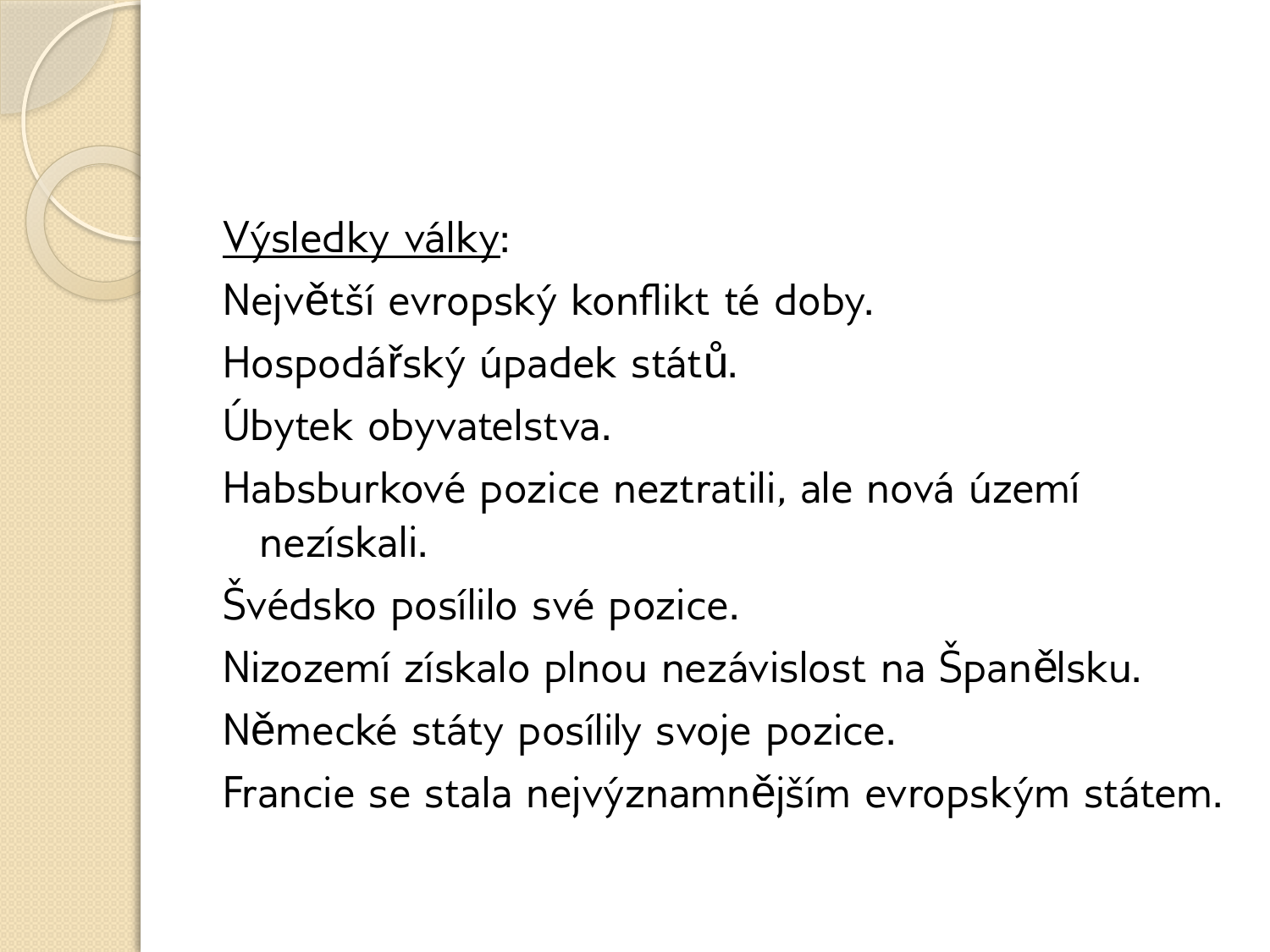

#
Výsledky války:
Největší evropský konflikt té doby.
Hospodářský úpadek států.
Úbytek obyvatelstva.
Habsburkové pozice neztratili, ale nová území nezískali.
Švédsko posílilo své pozice.
Nizozemí získalo plnou nezávislost na Španělsku.
Německé státy posílily svoje pozice.
Francie se stala nejvýznamnějším evropským státem.